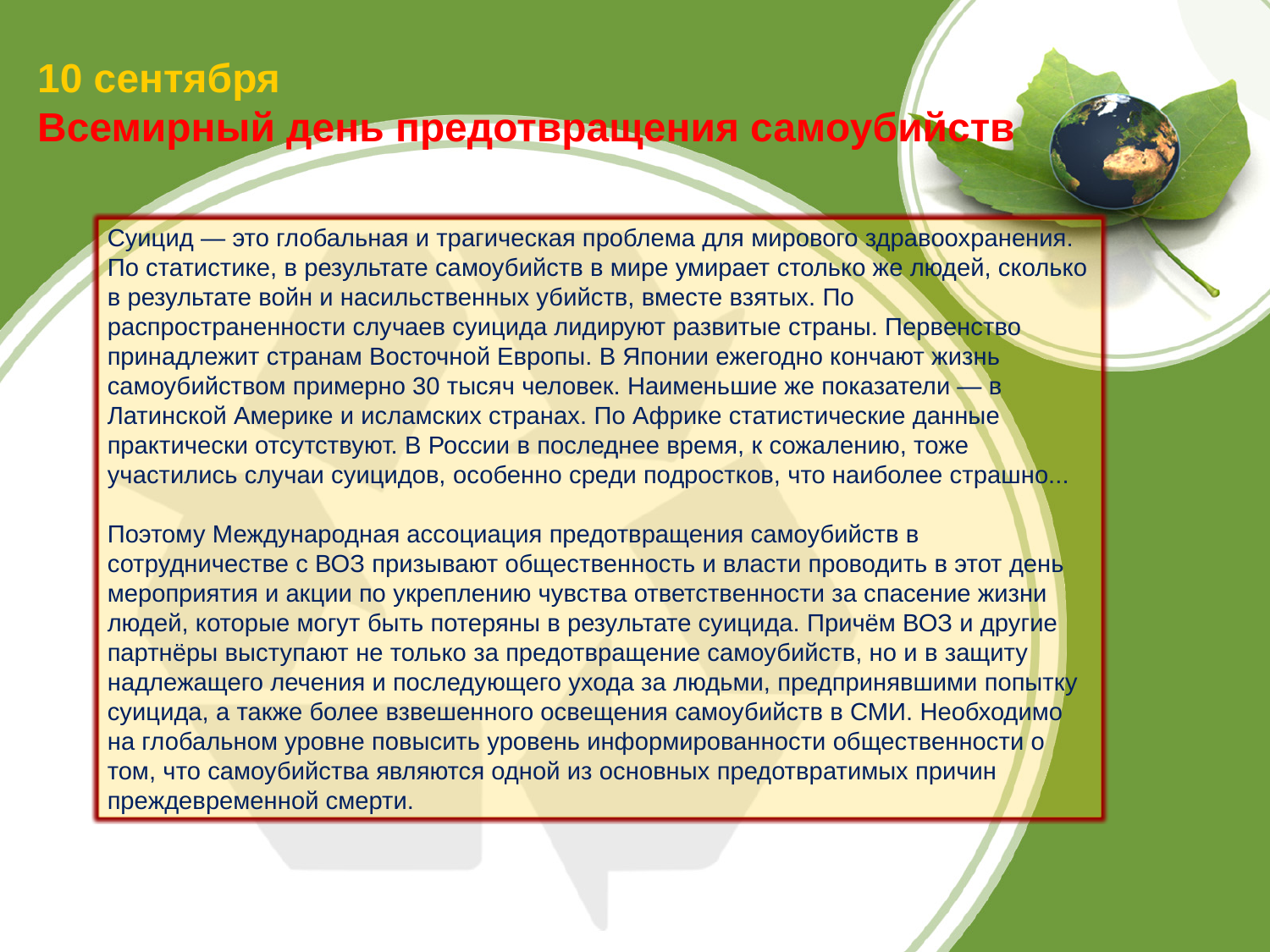

10 сентября
Всемирный день предотвращения самоубийств
Суицид — это глобальная и трагическая проблема для мирового здравоохранения. По статистике, в результате самоубийств в мире умирает столько же людей, сколько в результате войн и насильственных убийств, вместе взятых. По распространенности случаев суицида лидируют развитые страны. Первенство принадлежит странам Восточной Европы. В Японии ежегодно кончают жизнь самоубийством примерно 30 тысяч человек. Наименьшие же показатели — в Латинской Америке и исламских странах. По Африке статистические данные практически отсутствуют. В России в последнее время, к сожалению, тоже участились случаи суицидов, особенно среди подростков, что наиболее страшно...

Поэтому Международная ассоциация предотвращения самоубийств в сотрудничестве с ВОЗ призывают общественность и власти проводить в этот день мероприятия и акции по укреплению чувства ответственности за спасение жизни людей, которые могут быть потеряны в результате суицида. Причём ВОЗ и другие партнёры выступают не только за предотвращение самоубийств, но и в защиту надлежащего лечения и последующего ухода за людьми, предпринявшими попытку суицида, а также более взвешенного освещения самоубийств в СМИ. Необходимо на глобальном уровне повысить уровень информированности общественности о том, что самоубийства являются одной из основных предотвратимых причин преждевременной смерти.